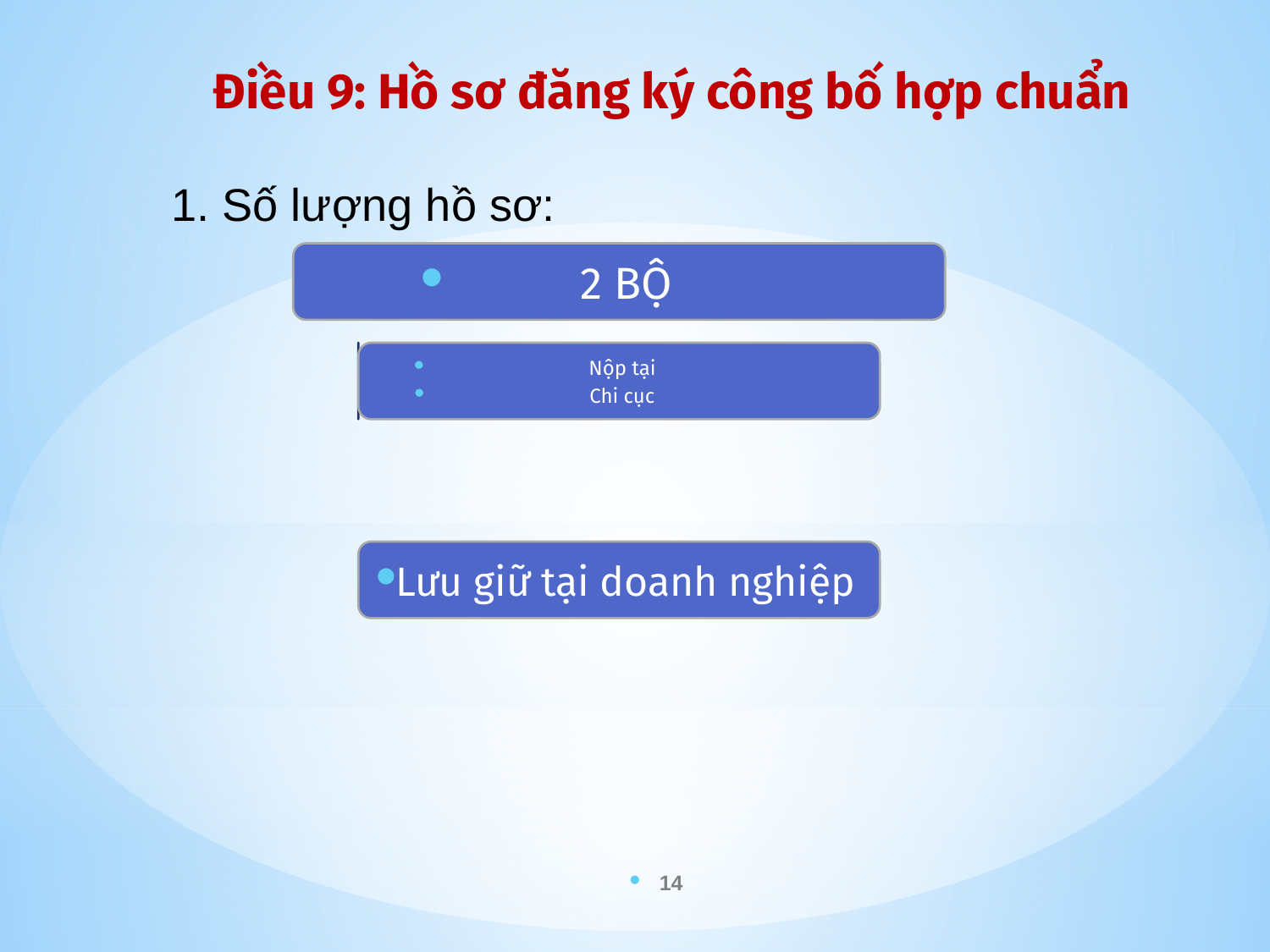

# Điều 9: Hồ sơ đăng ký công bố hợp chuẩn
1. Số lượng hồ sơ:
2 BỘ
Nộp tại
Chi cục
Lưu giữ tại doanh nghiệp
14